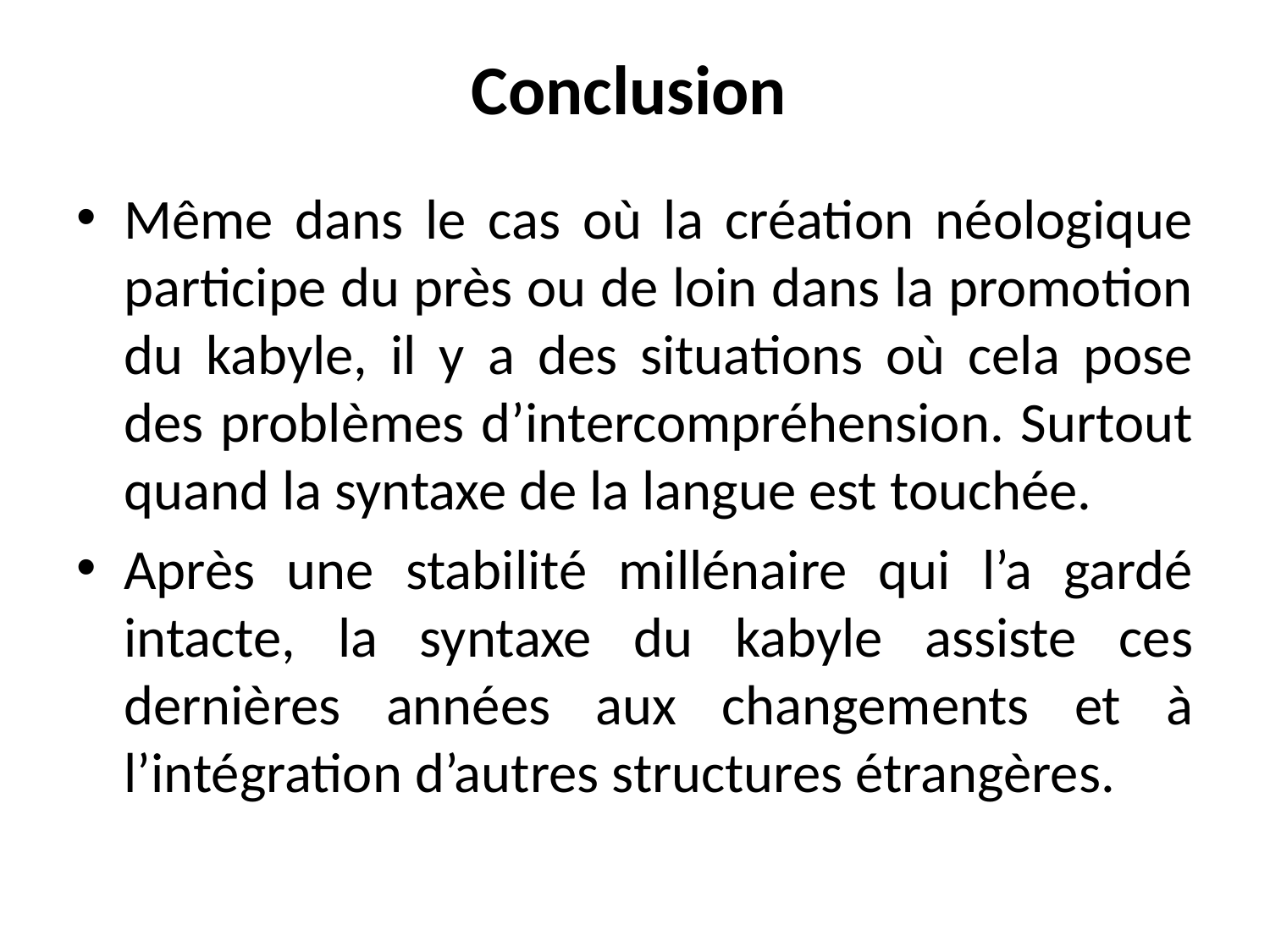

# Conclusion
Même dans le cas où la création néologique participe du près ou de loin dans la promotion du kabyle, il y a des situations où cela pose des problèmes d’intercompréhension. Surtout quand la syntaxe de la langue est touchée.
Après une stabilité millénaire qui l’a gardé intacte, la syntaxe du kabyle assiste ces dernières années aux changements et à l’intégration d’autres structures étrangères.